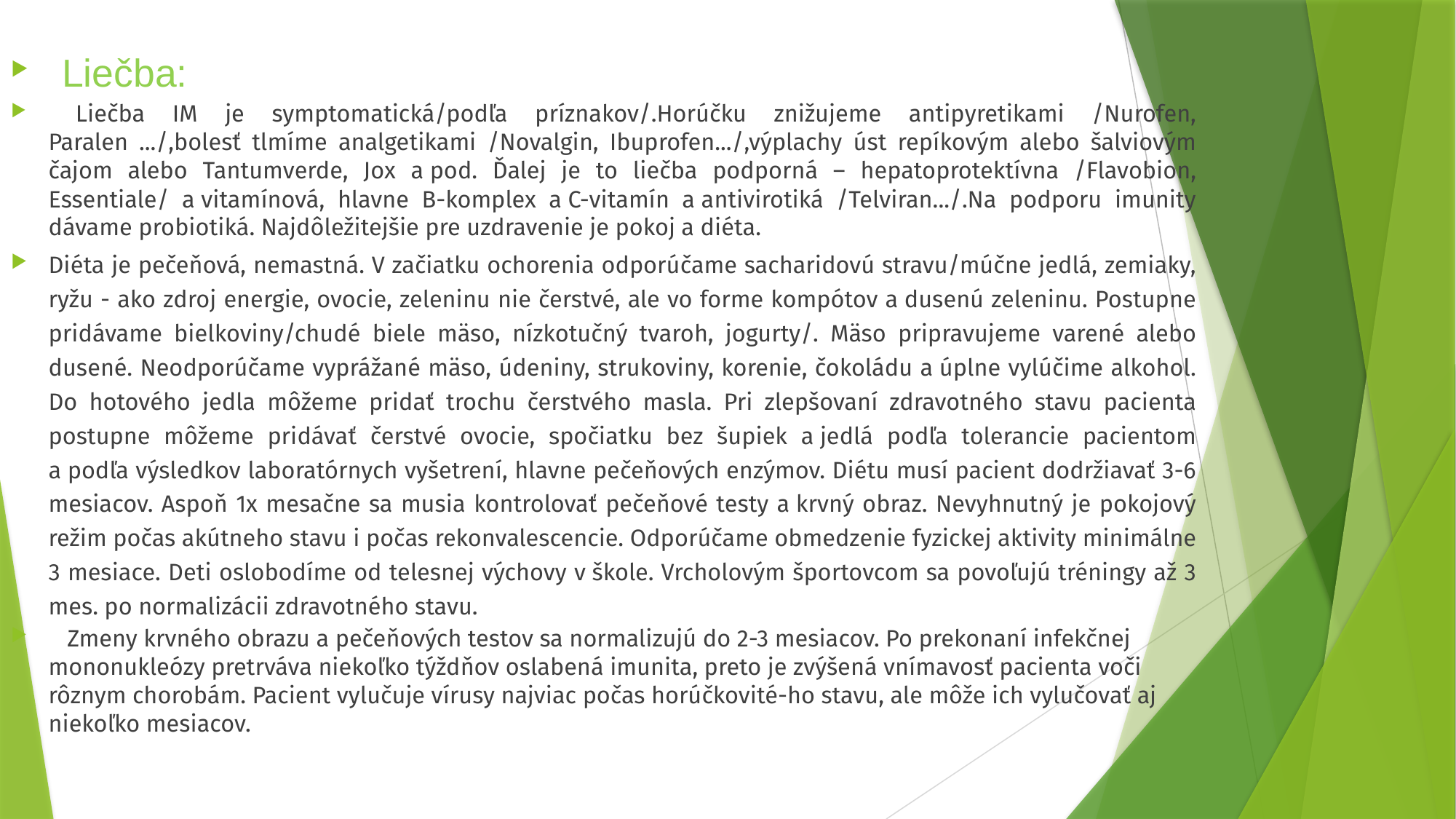

Liečba:
 Liečba IM je symptomatická/podľa príznakov/.Horúčku znižujeme antipyretikami /Nurofen, Paralen .../,bolesť tlmíme analgetikami /Novalgin, Ibuprofen.../,výplachy úst repíkovým alebo šalviovým čajom alebo Tantumverde, Jox a pod. Ďalej je to liečba podporná – hepatoprotektívna /Flavobion, Essentiale/ a vitamínová, hlavne B-komplex a C-vitamín a antivirotiká /Telviran.../.Na podporu imunity dávame probiotiká. Najdôležitejšie pre uzdravenie je pokoj a diéta.
Diéta je pečeňová, nemastná. V začiatku ochorenia odporúčame sacharidovú stravu/múčne jedlá, zemiaky, ryžu - ako zdroj energie, ovocie, zeleninu nie čerstvé, ale vo forme kompótov a dusenú zeleninu. Postupne pridávame bielkoviny/chudé biele mäso, nízkotučný tvaroh, jogurty/. Mäso pripravujeme varené alebo dusené. Neodporúčame vyprážané mäso, údeniny, strukoviny, korenie, čokoládu a úplne vylúčime alkohol. Do hotového jedla môžeme pridať trochu čerstvého masla. Pri zlepšovaní zdravotného stavu pacienta postupne môžeme pridávať čerstvé ovocie, spočiatku bez šupiek a jedlá podľa tolerancie pacientom a podľa výsledkov laboratórnych vyšetrení, hlavne pečeňových enzýmov. Diétu musí pacient dodržiavať 3-6 mesiacov. Aspoň 1x mesačne sa musia kontrolovať pečeňové testy a krvný obraz. Nevyhnutný je pokojový režim počas akútneho stavu i počas rekonvalescencie. Odporúčame obmedzenie fyzickej aktivity minimálne 3 mesiace. Deti oslobodíme od telesnej výchovy v škole. Vrcholovým športovcom sa povoľujú tréningy až 3 mes. po normalizácii zdravotného stavu.
   Zmeny krvného obrazu a pečeňových testov sa normalizujú do 2-3 mesiacov. Po prekonaní infekčnej mononukleózy pretrváva niekoľko týždňov oslabená imunita, preto je zvýšená vnímavosť pacienta voči rôznym chorobám. Pacient vylučuje vírusy najviac počas horúčkovité-ho stavu, ale môže ich vylučovať aj niekoľko mesiacov.